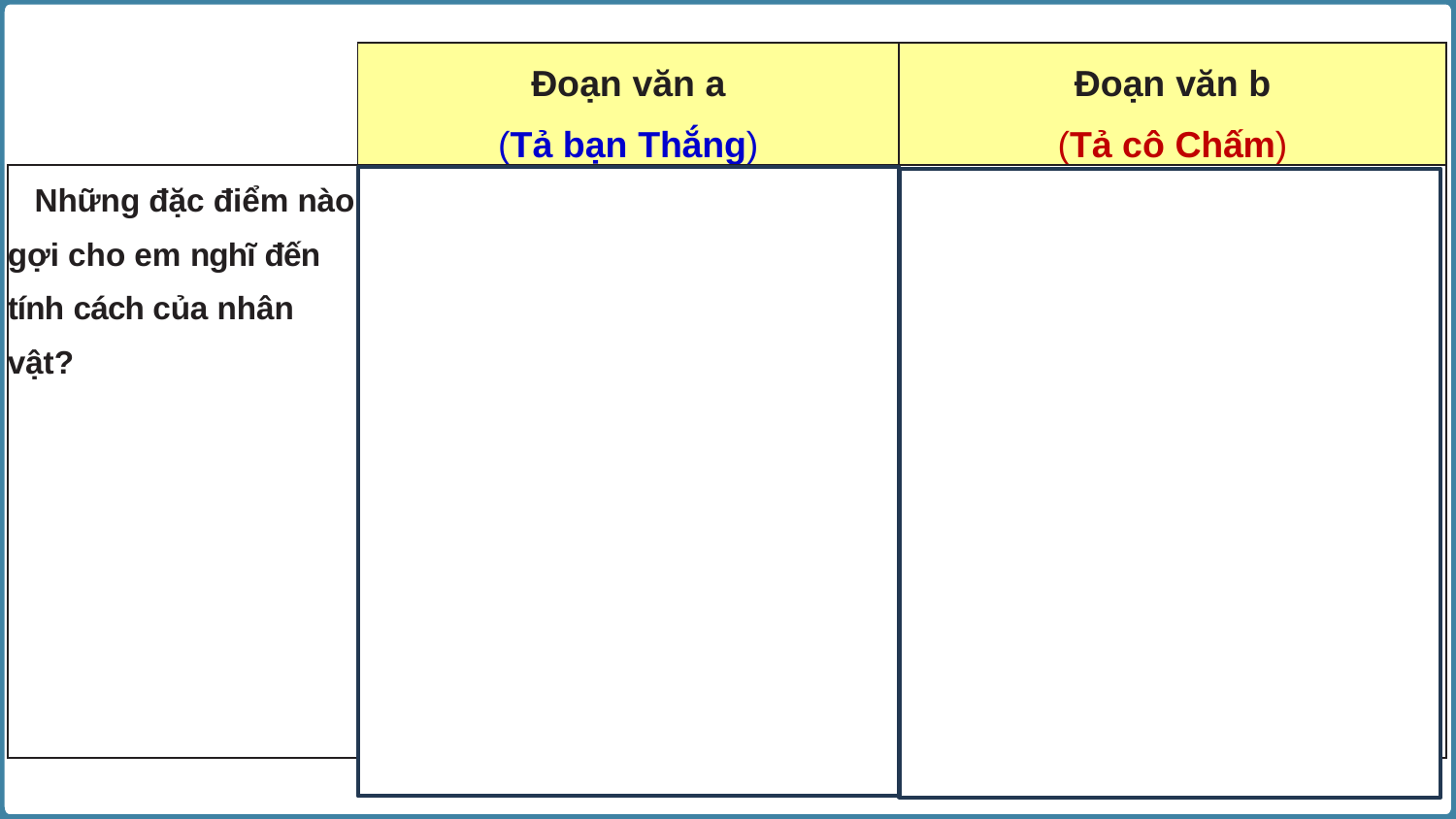

|  | Đoạn văn a (Tả bạn Thắng) | Đoạn văn b (Tả cô Chấm) |
| --- | --- | --- |
| Những đặc điểm nào gợi cho em nghĩ đến tính cách của nhân vật? | - Thắng mạnh mẽ, thích vận động (nước da rám đỏ khoẻ mạnh của những đứa trẻ lớn lên với nắng, nước mặn và gió biển; thân hình rắn chắc, nở nang). - Thắng hiền lành, dễ mến, dễ gần (cặp mắt to và sáng; miệng tươi, hay cười). - Thắng bướng bỉnh, gan dạ (cái trán hơi dô ra, trông có vẻ là một tay bướng bỉnh, gan dạ). | - Cô Chấm giản dị (đôi lông mày loà xoà tự nhiên). - Cô Chấm là người thẳng thắn và mạnh mẽ (đã định nhìn ai thì dám nhìn thẳng, dù người ấy nhìn lại mình). |